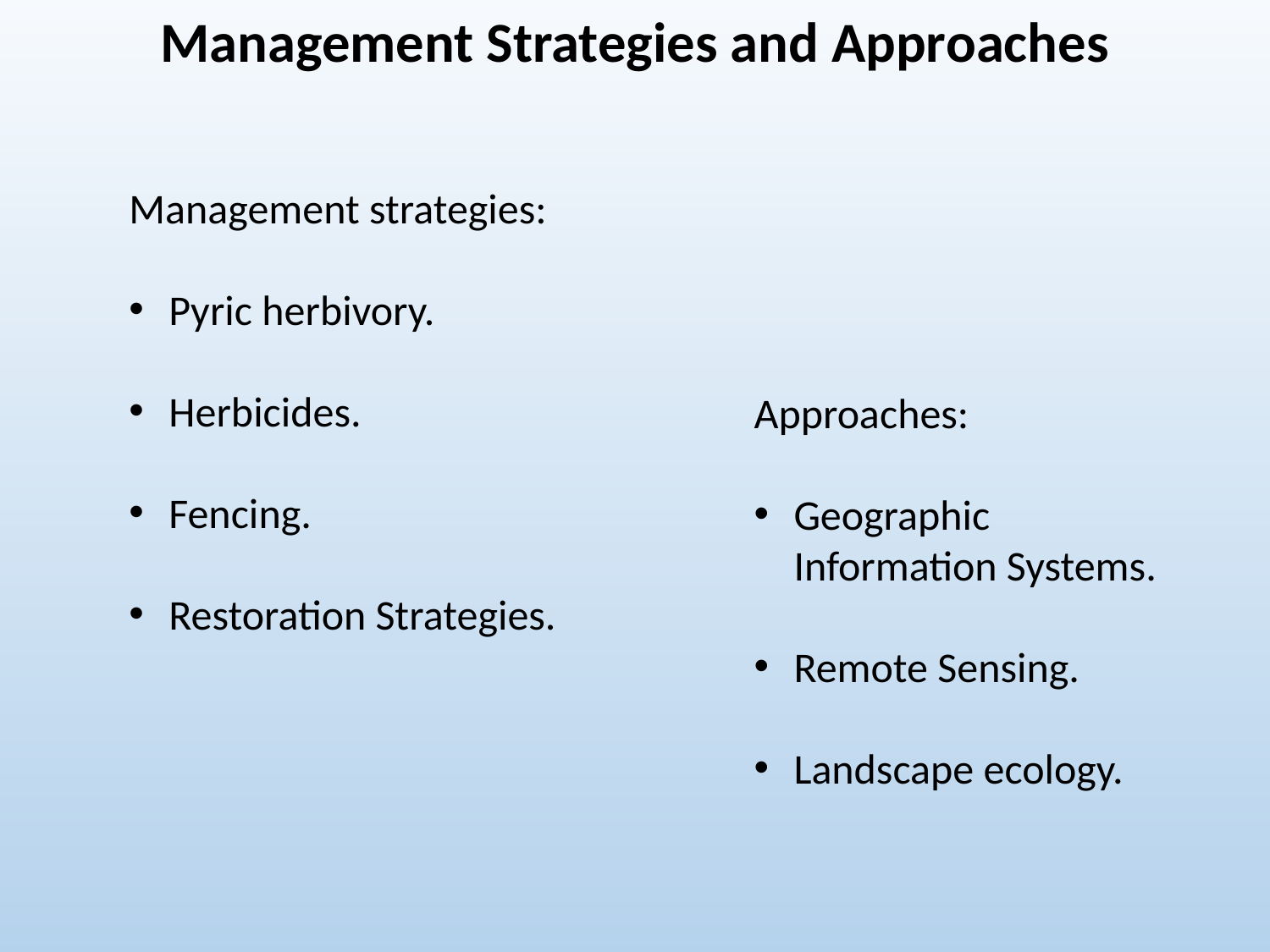

Management Strategies and Approaches
Management strategies:

Pyric herbivory.

Herbicides.

Fencing.

Restoration Strategies.

Approaches:

Geographic Information Systems.

Remote Sensing.

Landscape ecology.